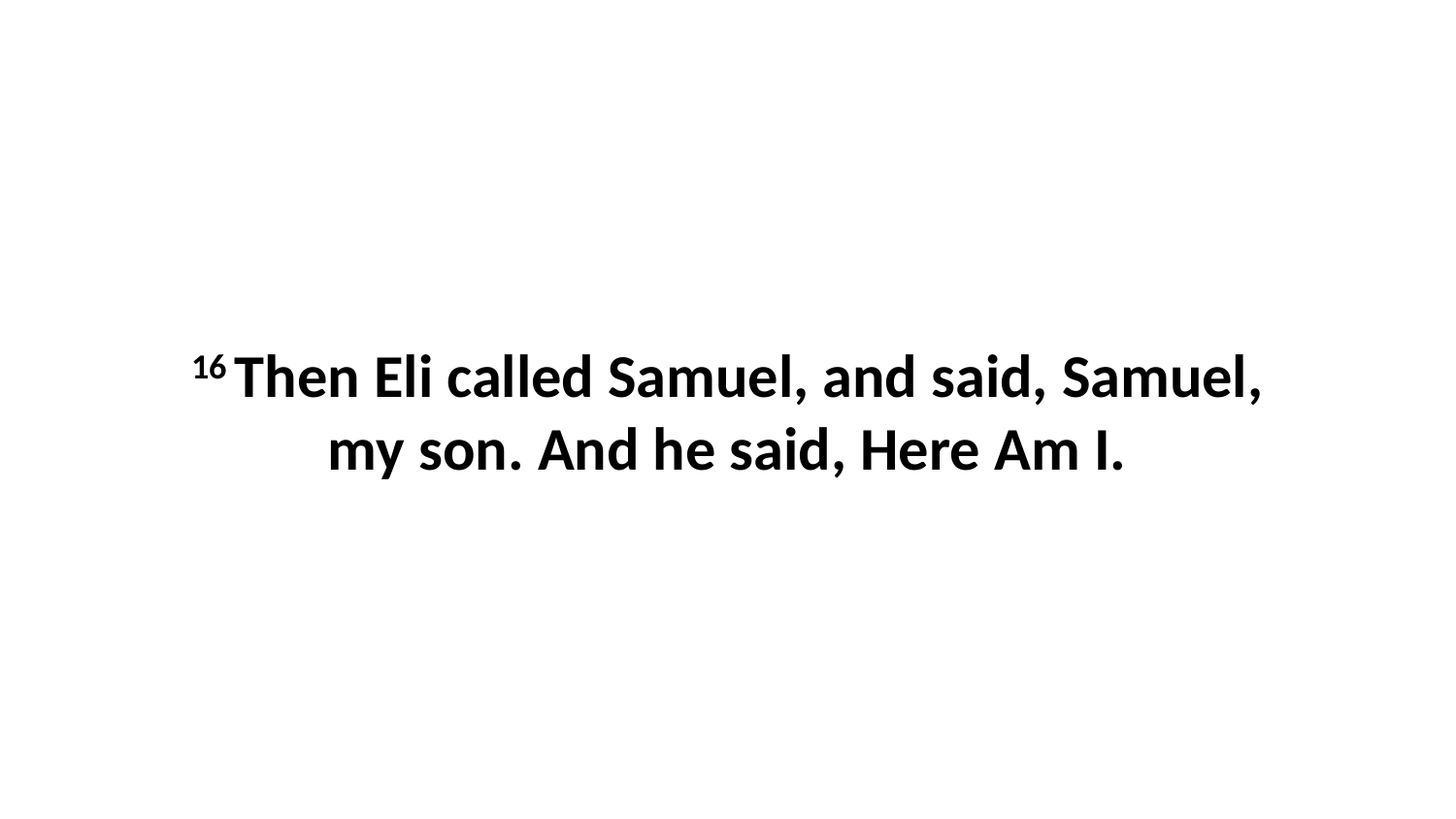

16 Then Eli called Samuel, and said, Samuel, my son. And he said, Here Am I.